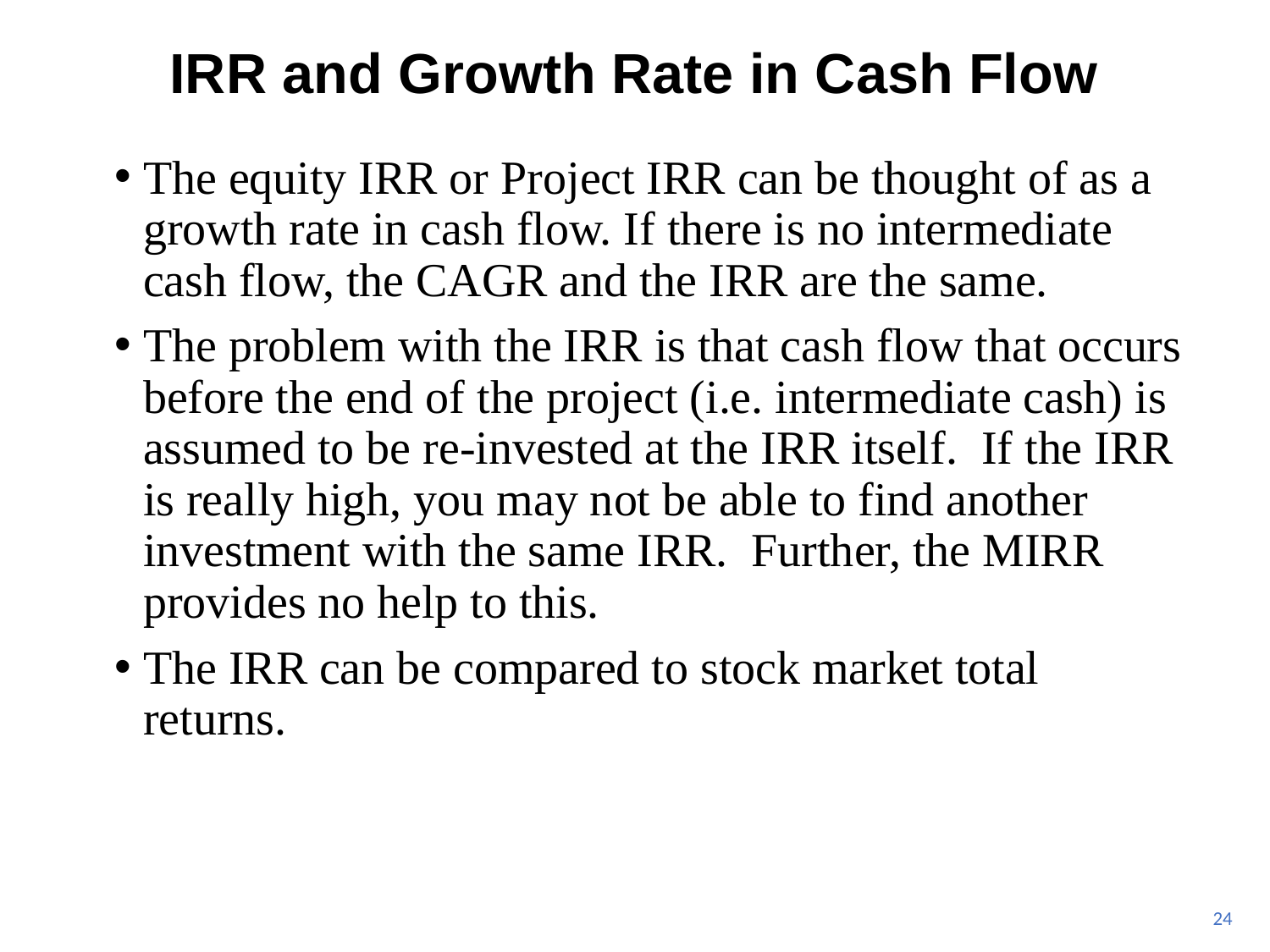

# IRR and Growth Rate in Cash Flow
The equity IRR or Project IRR can be thought of as a growth rate in cash flow. If there is no intermediate cash flow, the CAGR and the IRR are the same.
The problem with the IRR is that cash flow that occurs before the end of the project (i.e. intermediate cash) is assumed to be re-invested at the IRR itself.  If the IRR is really high, you may not be able to find another investment with the same IRR.  Further, the MIRR provides no help to this.
The IRR can be compared to stock market total returns.

24